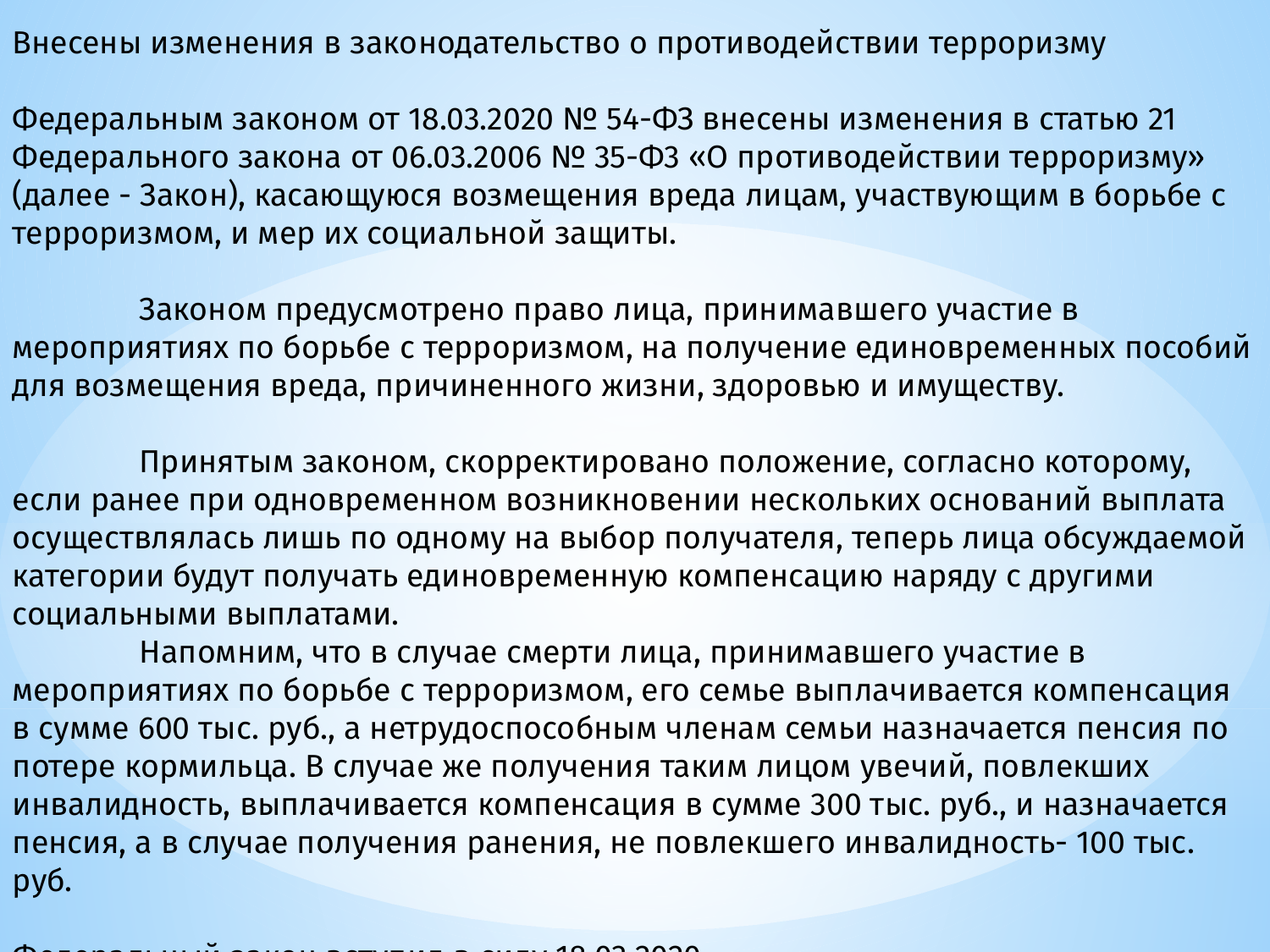

Внесены изменения в законодательство о противодействии терроризму

Федеральным законом от 18.03.2020 № 54-ФЗ внесены изменения в статью 21 Федерального закона от 06.03.2006 № 35-Ф3 «О противодействии терроризму» (далее - Закон), касающуюся возмещения вреда лицам, участвующим в борьбе с терроризмом, и мер их социальной защиты.

	Законом предусмотрено право лица, принимавшего участие в мероприятиях по борьбе с терроризмом, на получение единовременных пособий для возмещения вреда, причиненного жизни, здоровью и имуществу.

	Принятым законом, скорректировано положение, согласно которому, если ранее при одновременном возникновении нескольких оснований выплата осуществлялась лишь по одному на выбор получателя, теперь лица обсуждаемой категории будут получать единовременную компенсацию наряду с другими социальными выплатами.
	Напомним, что в случае смерти лица, принимавшего участие в мероприятиях по борьбе с терроризмом, его семье выплачивается компенсация в сумме 600 тыс. руб., а нетрудоспособным членам семьи назначается пенсия по потере кормильца. В случае же получения таким лицом увечий, повлекших инвалидность, выплачивается компенсация в сумме 300 тыс. руб., и назначается пенсия, а в случае получения ранения, не повлекшего инвалидность- 100 тыс. руб.

Федеральный закон вступил в силу 18.03.2020.